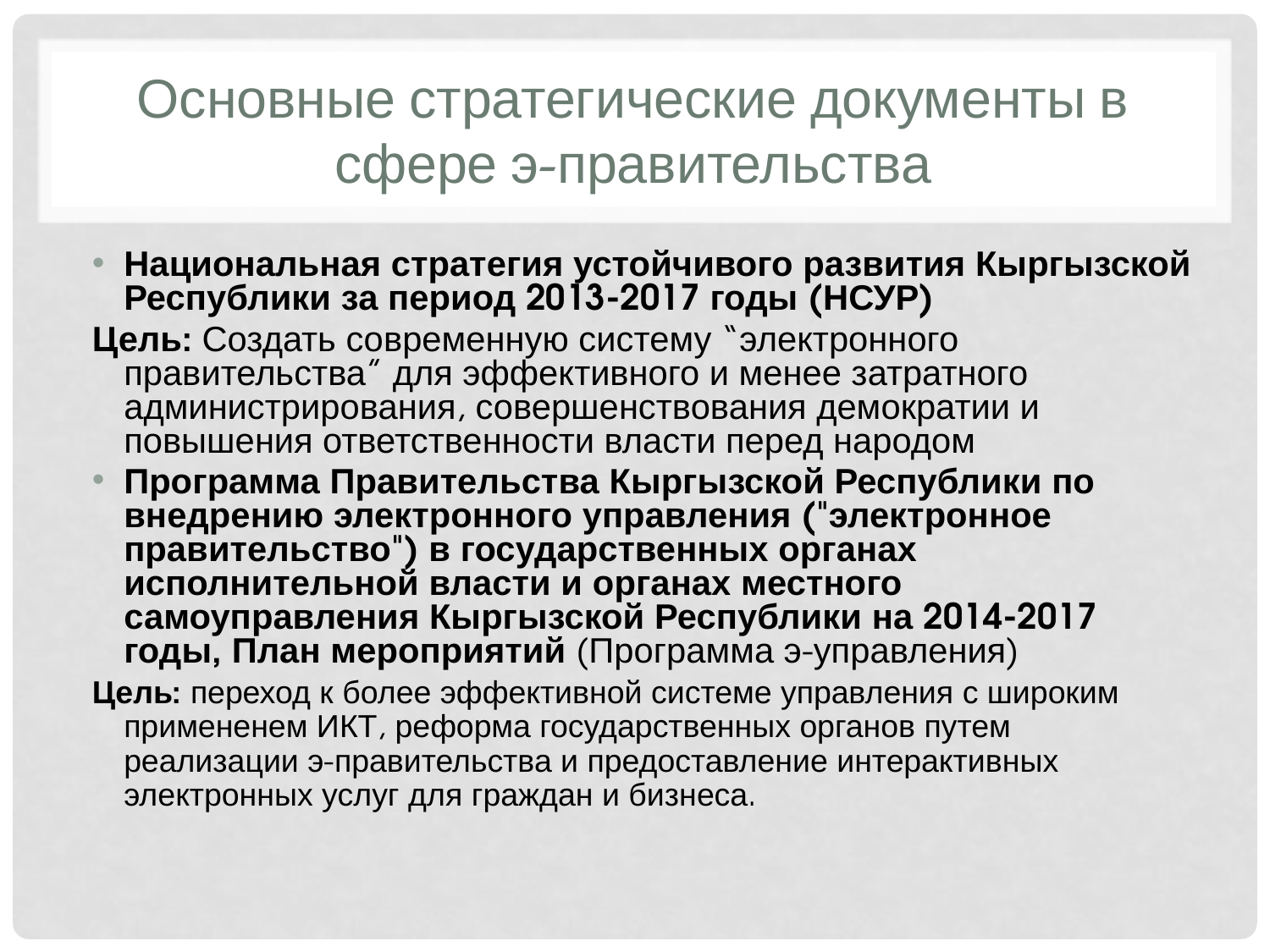

# Основные стратегические документы в сфере э-правительства
Национальная стратегия устойчивого развития Кыргызской Республики за период 2013-2017 годы (НСУР)
Цель: Создать современную систему “электронного правительства” для эффективного и менее затратного администрирования, совершенствования демократии и повышения ответственности власти перед народом
Программа Правительства Кыргызской Республики по внедрению электронного управления ("электронное правительство") в государственных органах исполнительной власти и органах местного самоуправления Кыргызской Республики на 2014-2017 годы, План мероприятий (Программа э-управления)
Цель: переход к более эффективной системе управления с широким примененем ИКТ, реформа государственных органов путем реализации э-правительства и предоставление интерактивных электронных услуг для граждан и бизнеса.